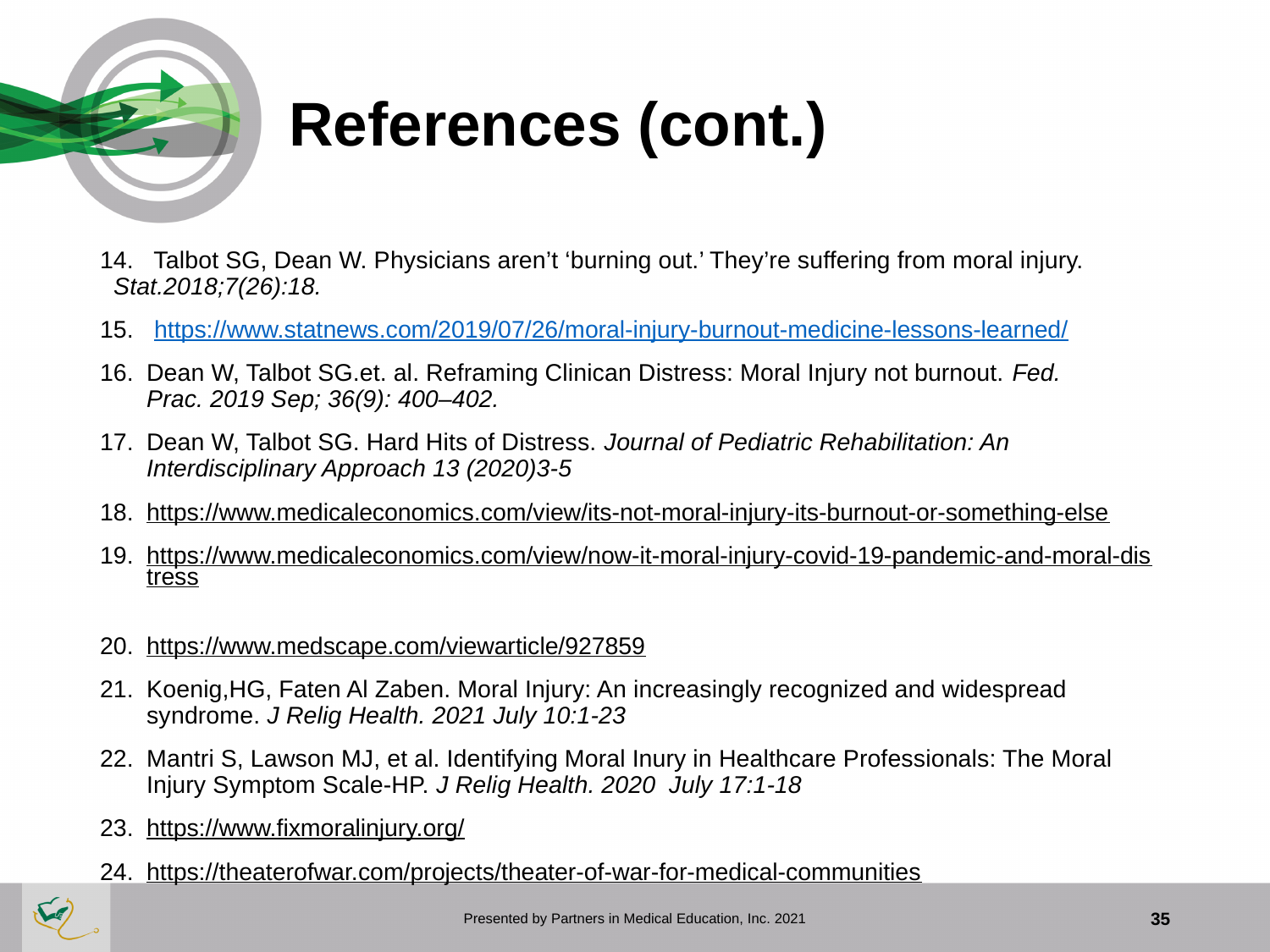

# References (cont.)
14.   Talbot SG, Dean W. Physicians aren’t ‘burning out.’ They’re suffering from moral injury.               Stat.2018;7(26):18.
15.   https://www.statnews.com/2019/07/26/moral-injury-burnout-medicine-lessons-learned/
Dean W, Talbot SG.et. al. Reframing Clinican Distress: Moral Injury not burnout. Fed.           Prac. 2019 Sep; 36(9): 400–402.
Dean W, Talbot SG. Hard Hits of Distress. Journal of Pediatric Rehabilitation: An Interdisciplinary Approach 13 (2020)3-5
https://www.medicaleconomics.com/view/its-not-moral-injury-its-burnout-or-something-else
https://www.medicaleconomics.com/view/now-it-moral-injury-covid-19-pandemic-and-moral-distress
https://www.medscape.com/viewarticle/927859
Koenig,HG, Faten Al Zaben. Moral Injury: An increasingly recognized and widespread syndrome. J Relig Health. 2021 July 10:1-23
Mantri S, Lawson MJ, et al. Identifying Moral Inury in Healthcare Professionals: The Moral Injury Symptom Scale-HP. J Relig Health. 2020  July 17:1-18
https://www.fixmoralinjury.org/
https://theaterofwar.com/projects/theater-of-war-for-medical-communities

Presented by Partners in Medical Education, Inc. 2021
35